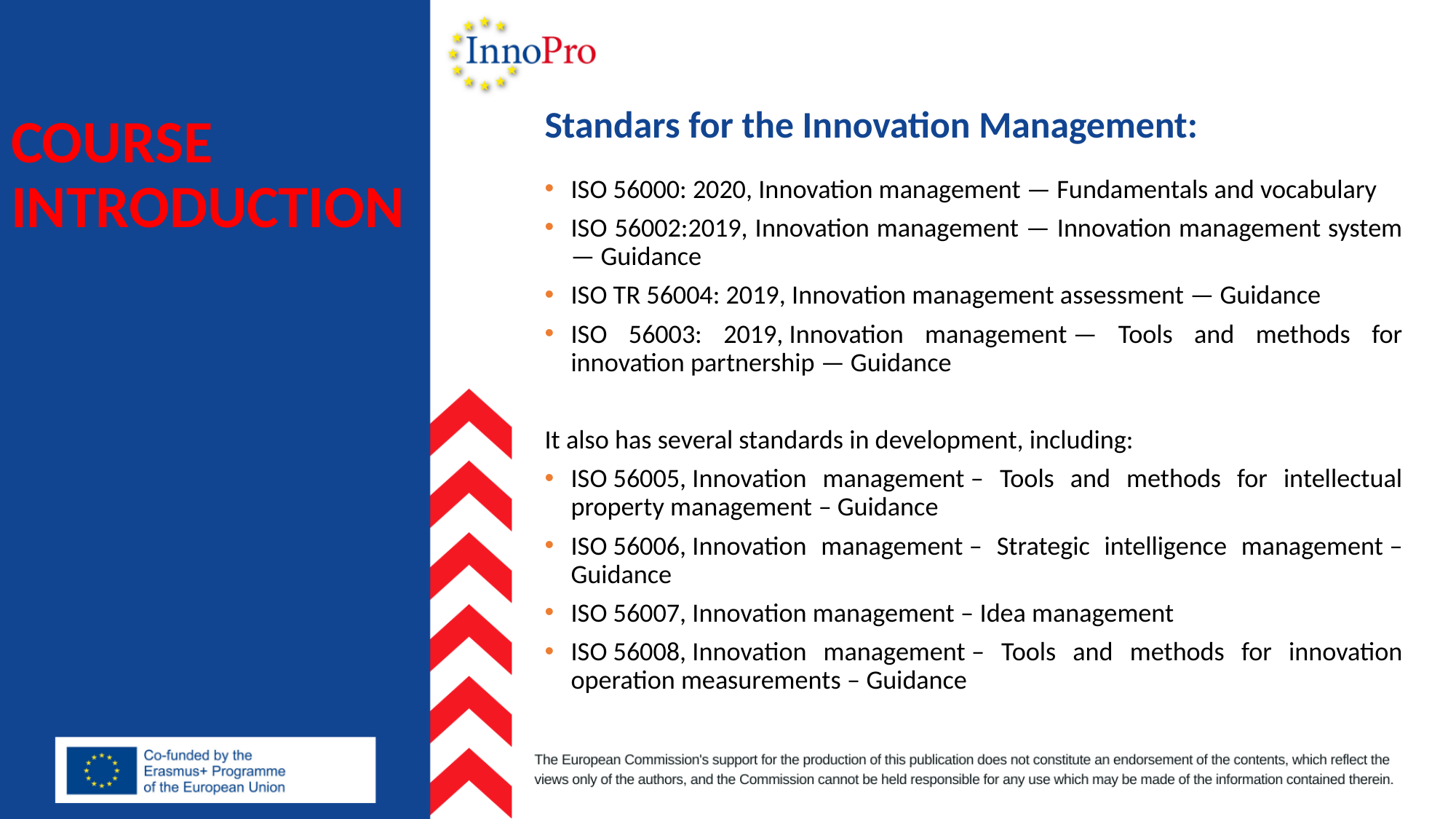

# COURSE INTRODUCTION
Standars for the Innovation Management:

ISO 56000: 2020, Innovation management — Fundamentals and vocabulary
ISO 56002:2019, Innovation management — Innovation management system — Guidance
ISO TR 56004: 2019, Innovation management assessment — Guidance
ISO 56003: 2019, Innovation management — Tools and methods for innovation partnership — Guidance

It also has several standards in development, including:
ISO 56005, Innovation management – Tools and methods for intellectual property management – Guidance
ISO 56006, Innovation management – Strategic intelligence management – Guidance
ISO 56007, Innovation management – Idea management
ISO 56008, Innovation management – Tools and methods for innovation operation measurements – Guidance